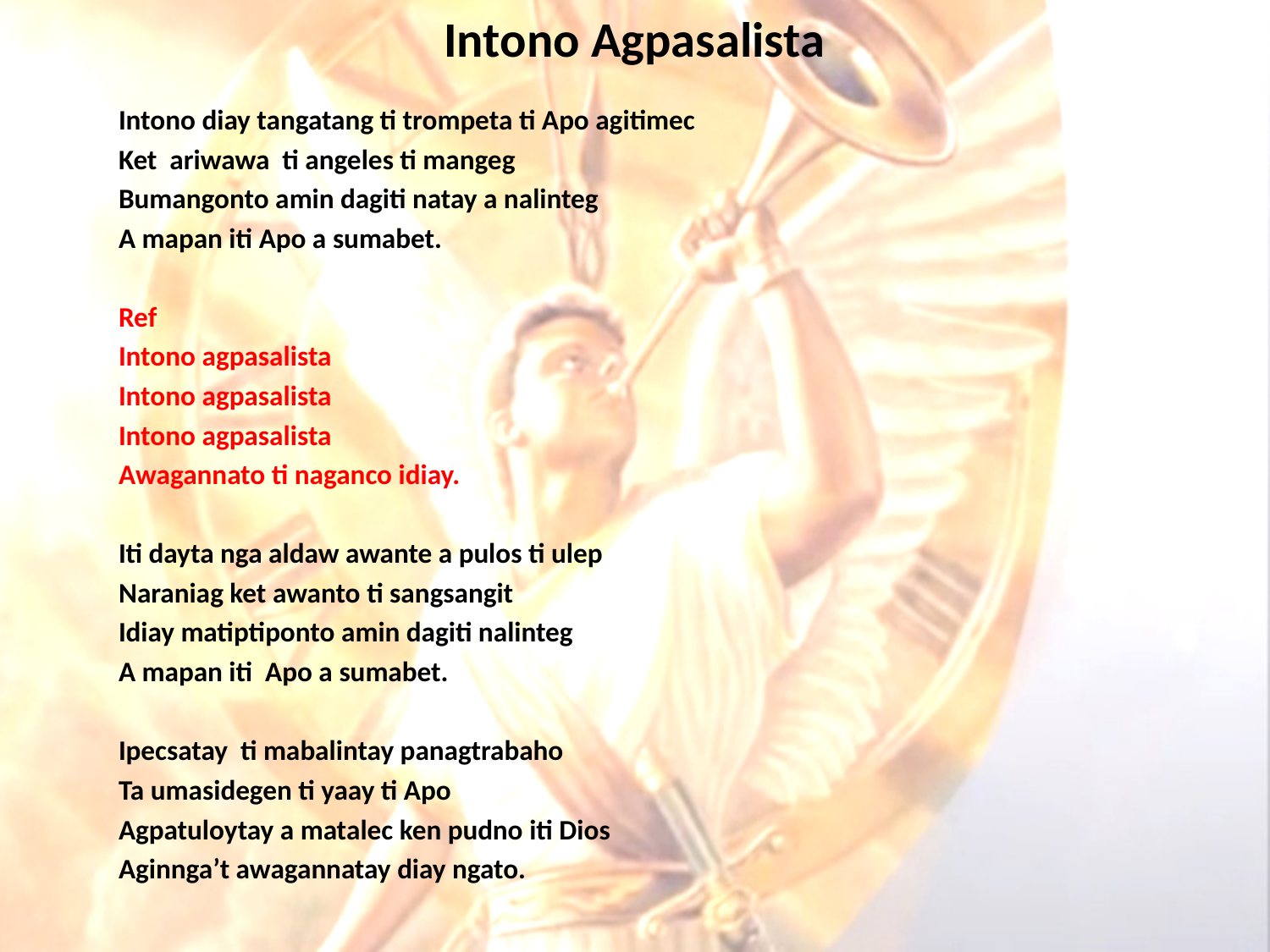

# Intono Agpasalista
Intono diay tangatang ti trompeta ti Apo agitimec
Ket  ariwawa  ti angeles ti mangeg
Bumangonto amin dagiti natay a nalinteg
A mapan iti Apo a sumabet.

Ref
Intono agpasalista
Intono agpasalista
Intono agpasalista
Awagannato ti naganco idiay.

Iti dayta nga aldaw awante a pulos ti ulep
Naraniag ket awanto ti sangsangit
Idiay matiptiponto amin dagiti nalinteg
A mapan iti  Apo a sumabet.

Ipecsatay  ti mabalintay panagtrabaho
Ta umasidegen ti yaay ti Apo
Agpatuloytay a matalec ken pudno iti Dios
Aginnga’t awagannatay diay ngato.

https://www.youtube.com/watch?v=pVHm3BQF0J0
https://www.youtube.com/watch?v=BNkf_JPry0U